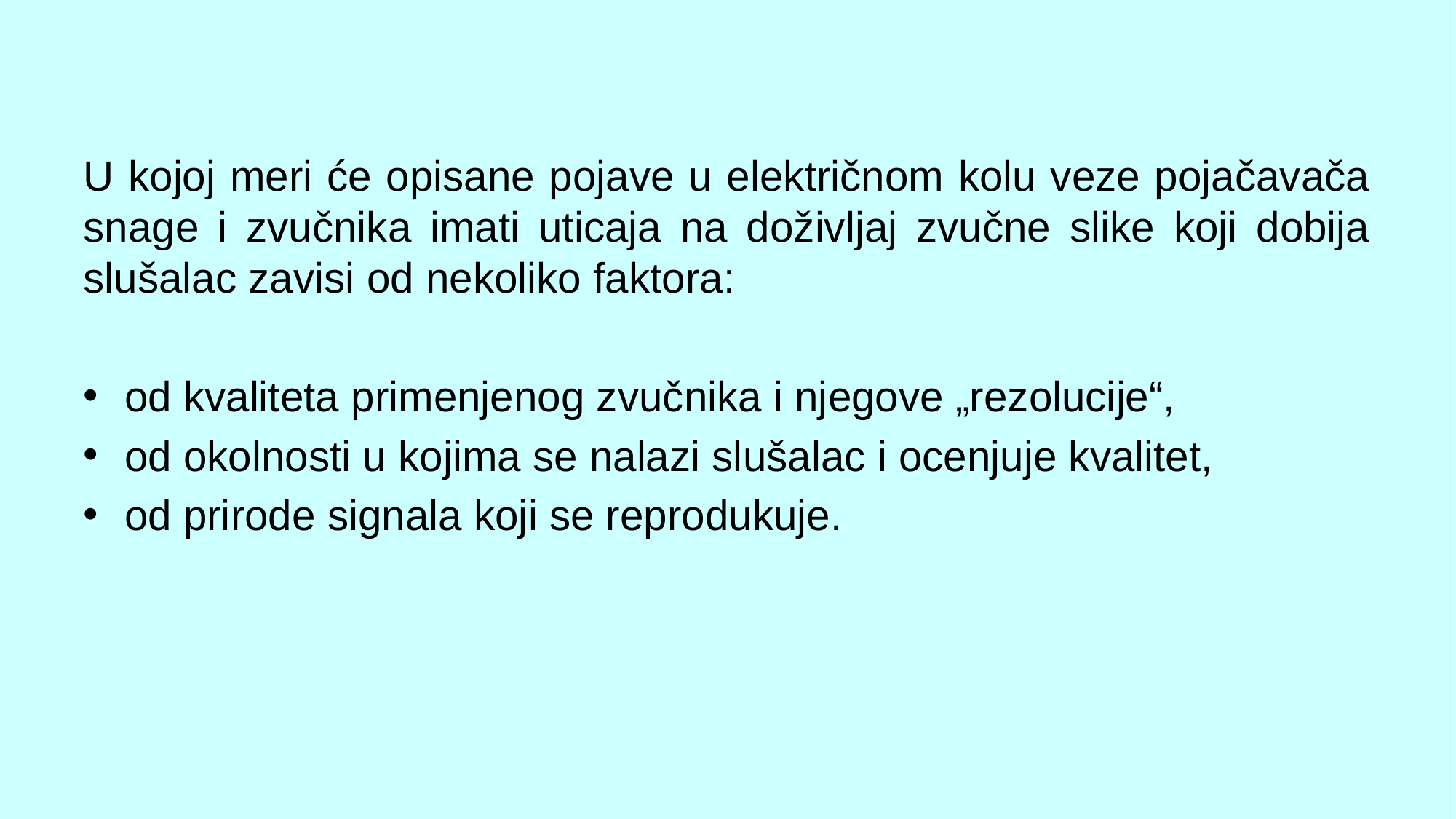

U kojoj meri će opisane pojave u električnom kolu veze pojačavača snage i zvučnika imati uticaja na doživljaj zvučne slike koji dobija slušalac zavisi od nekoliko faktora:

od kvaliteta primenjenog zvučnika i njegove „rezolucije“,
od okolnosti u kojima se nalazi slušalac i ocenjuje kvalitet,
od prirode signala koji se reprodukuje.